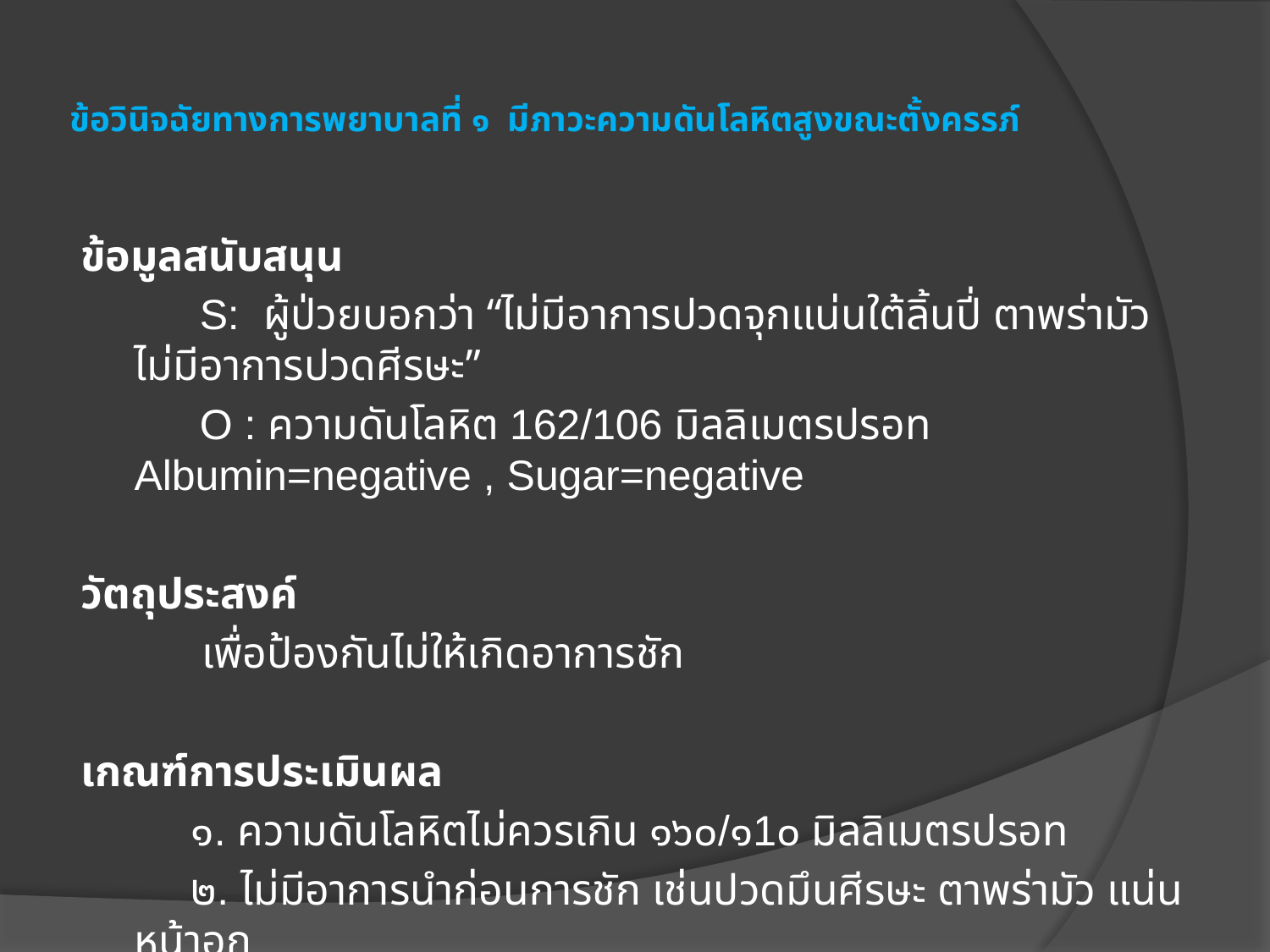

# ข้อวินิจฉัยทางการพยาบาลที่ ๑  มีภาวะความดันโลหิตสูงขณะตั้งครรภ์
ข้อมูลสนับสนุน
          S:  ผู้ป่วยบอกว่า “ไม่มีอาการปวดจุกแน่นใต้ลิ้นปี่ ตาพร่ามัว ไม่มีอาการปวดศีรษะ”
          O : ความดันโลหิต 162/106 มิลลิเมตรปรอท  Albumin=negative , Sugar=negative

วัตถุประสงค์
           เพื่อป้องกันไม่ให้เกิดอาการชัก

เกณฑ์การประเมินผล
          ๑. ความดันโลหิตไม่ควรเกิน ๑๖๐/๑1๐ มิลลิเมตรปรอท
          ๒. ไม่มีอาการนำก่อนการชัก เช่นปวดมึนศีรษะ ตาพร่ามัว แน่นหน้าอก
          ๓. ไม่มีอาการชักในระยะก่อนคลอด